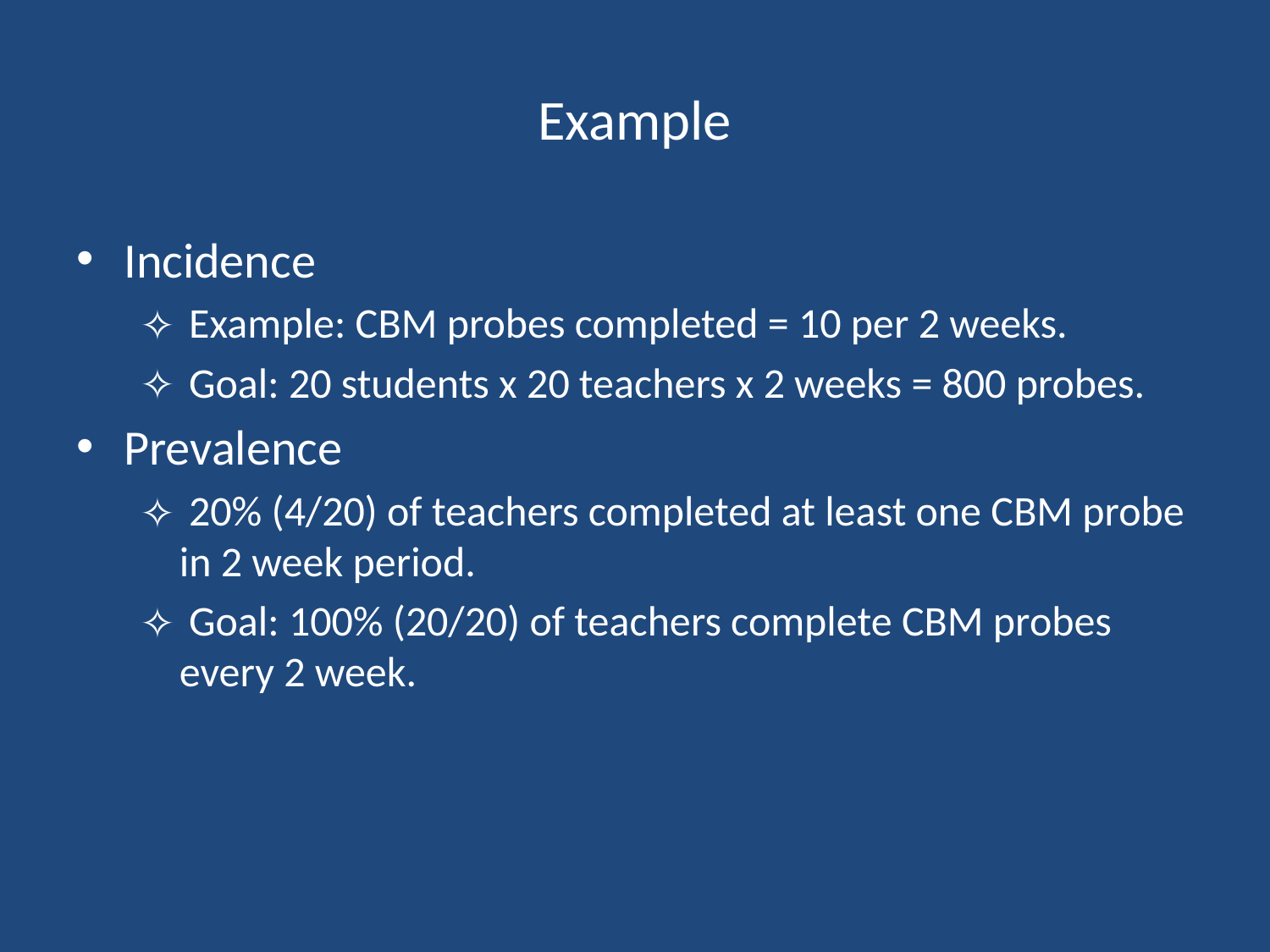

# Example
Incidence
 Example: CBM probes completed = 10 per 2 weeks.
 Goal: 20 students x 20 teachers x 2 weeks = 800 probes.
Prevalence
 20% (4/20) of teachers completed at least one CBM probe in 2 week period.
 Goal: 100% (20/20) of teachers complete CBM probes every 2 week.